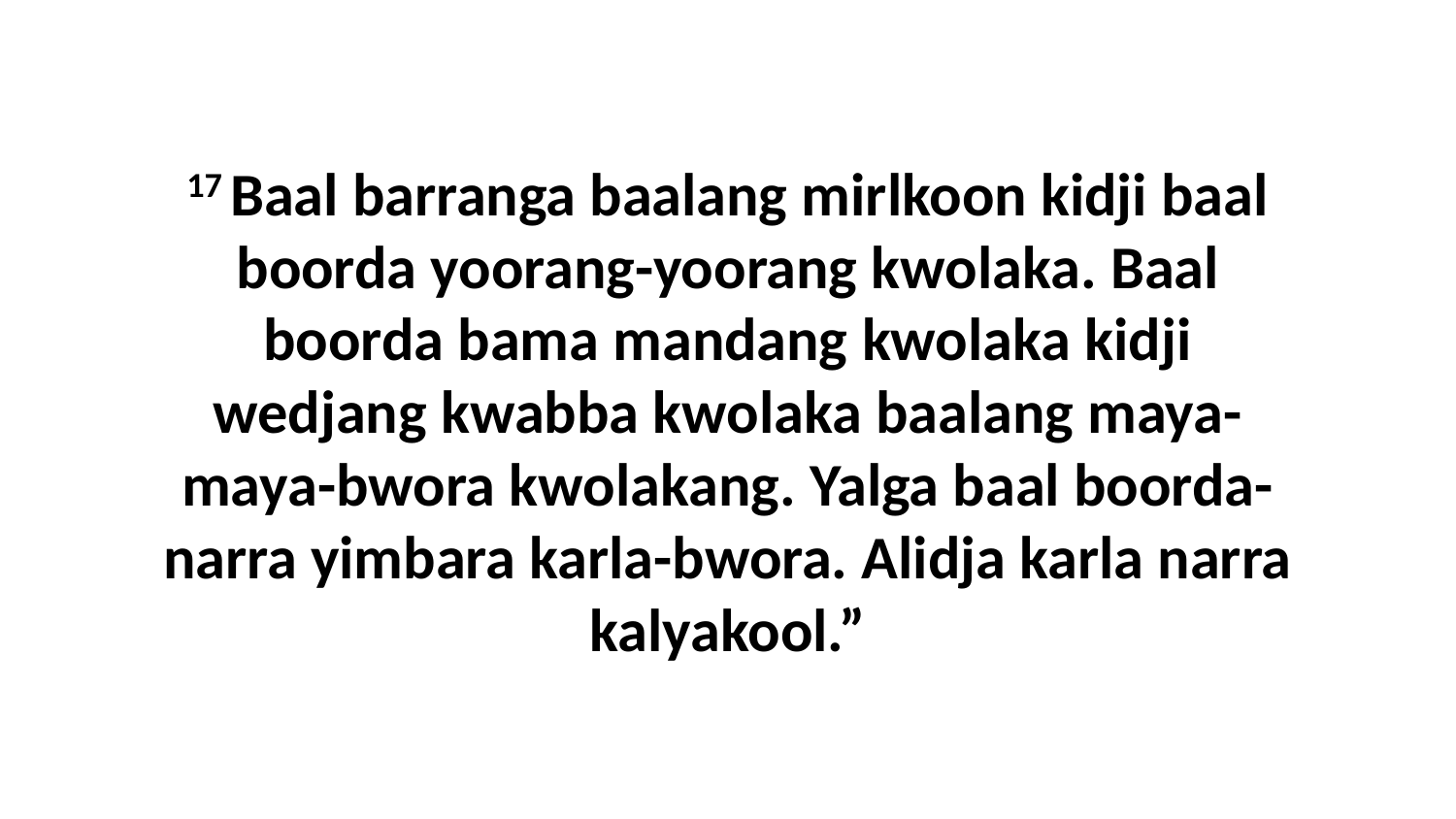

17 Baal barranga baalang mirlkoon kidji baal boorda yoorang-yoorang kwolaka. Baal boorda bama mandang kwolaka kidji wedjang kwabba kwolaka baalang maya-maya-bwora kwolakang. Yalga baal boorda-narra yimbara karla-bwora. Alidja karla narra kalyakool.”